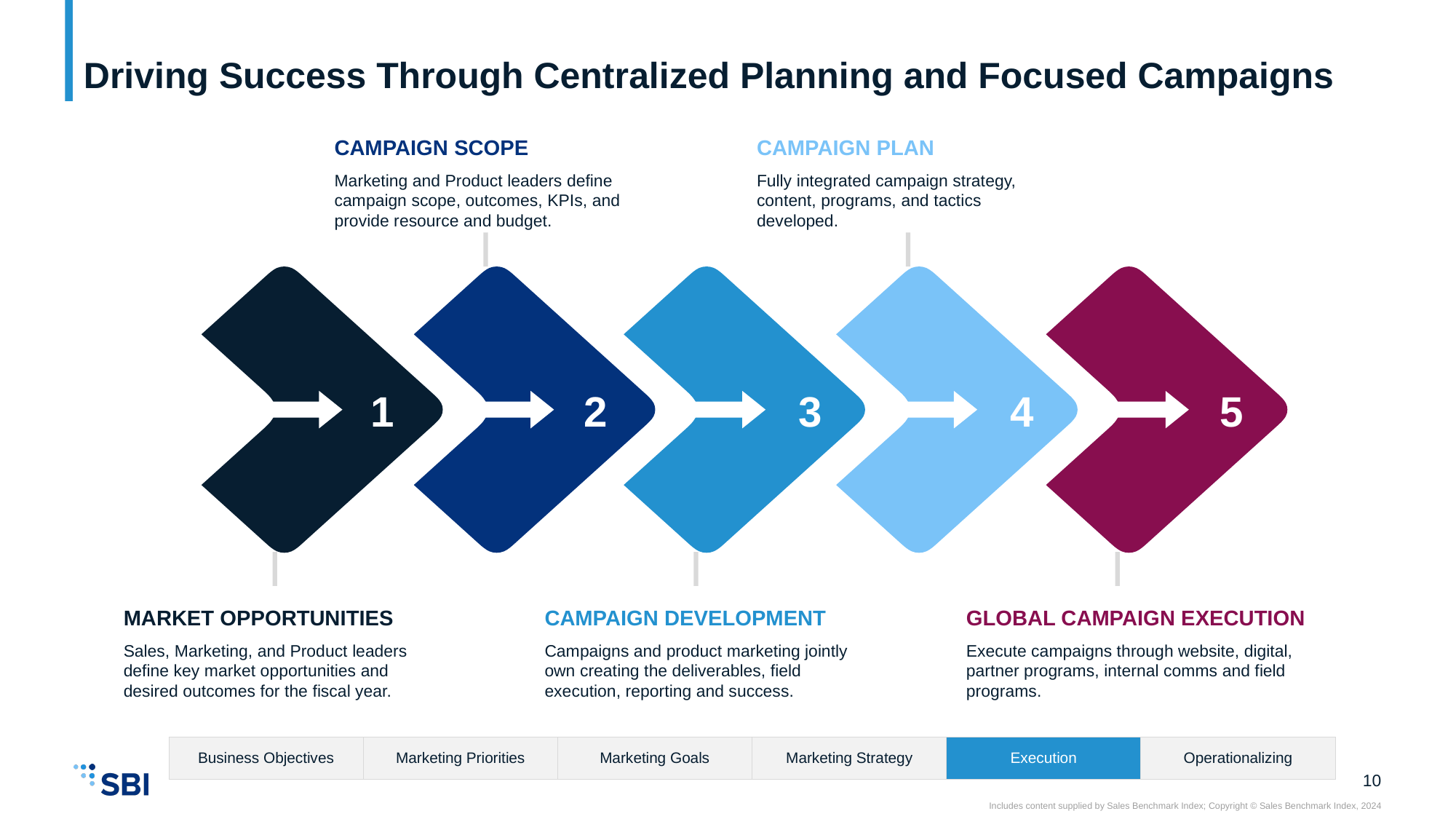

# Driving Success Through Centralized Planning and Focused Campaigns
CAMPAIGN SCOPE
CAMPAIGN PLAN
Marketing and Product leaders define campaign scope, outcomes, KPIs, and provide resource and budget.
Fully integrated campaign strategy, content, programs, and tactics developed.

1
2
3
4
5

MARKET OPPORTUNITIES
CAMPAIGN DEVELOPMENT
GLOBAL CAMPAIGN EXECUTION
Sales, Marketing, and Product leaders define key market opportunities and desired outcomes for the fiscal year.
Campaigns and product marketing jointly own creating the deliverables, field execution, reporting and success.
Execute campaigns through website, digital, partner programs, internal comms and field programs.
| Business Objectives | Marketing Priorities | Marketing Goals | Marketing Strategy | Execution | Operationalizing |
| --- | --- | --- | --- | --- | --- |